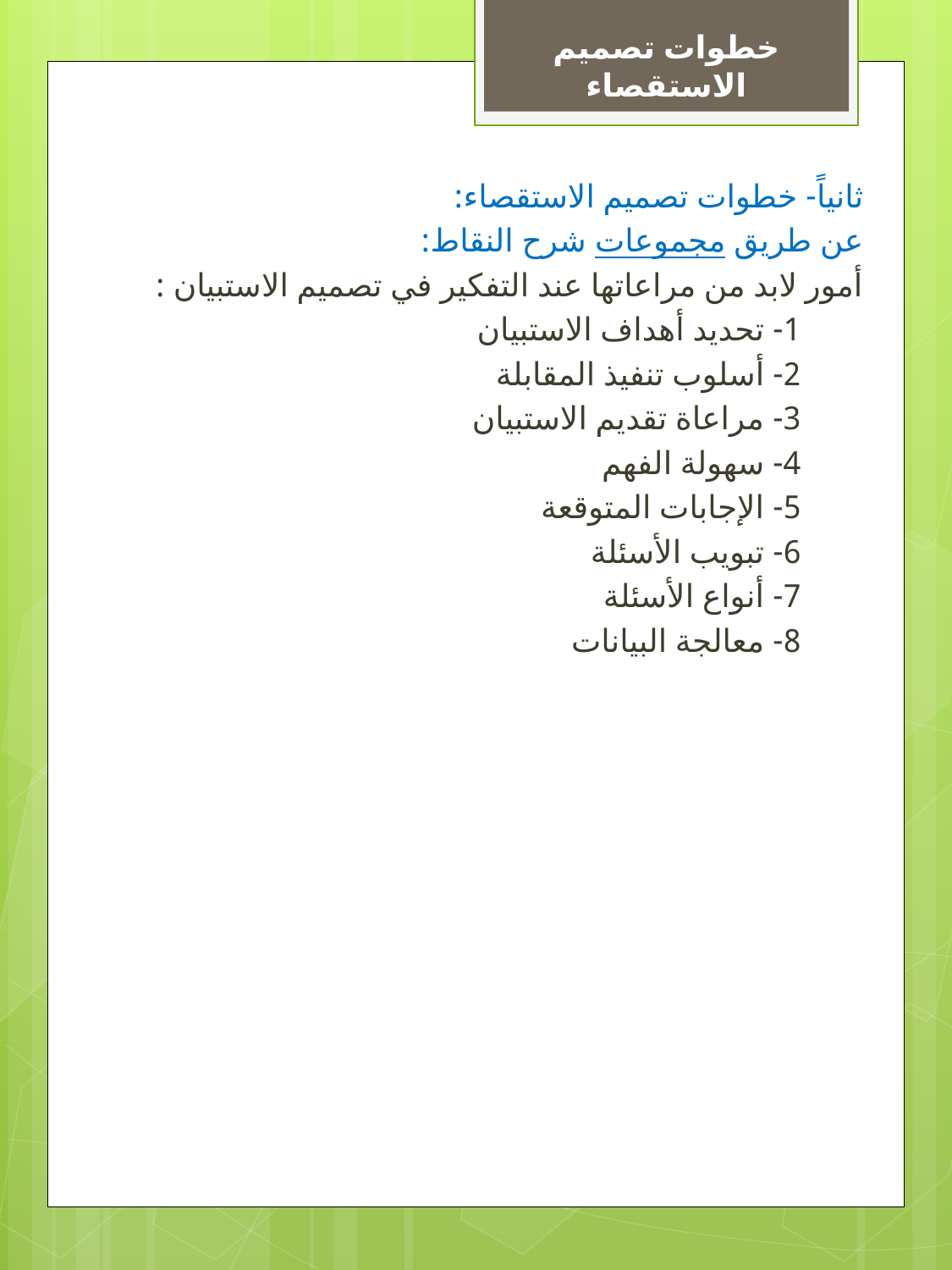

خطوات تصميم الاستقصاء

ثانياً- خطوات تصميم الاستقصاء:
عن طريق مجموعات شرح النقاط:
أمور لابد من مراعاتها عند التفكير في تصميم الاستبيان :
1- تحديد أهداف الاستبيان
2- أسلوب تنفيذ المقابلة
3- مراعاة تقديم الاستبيان
4- سهولة الفهم
5- الإجابات المتوقعة
6- تبويب الأسئلة
7- أنواع الأسئلة
8- معالجة البيانات